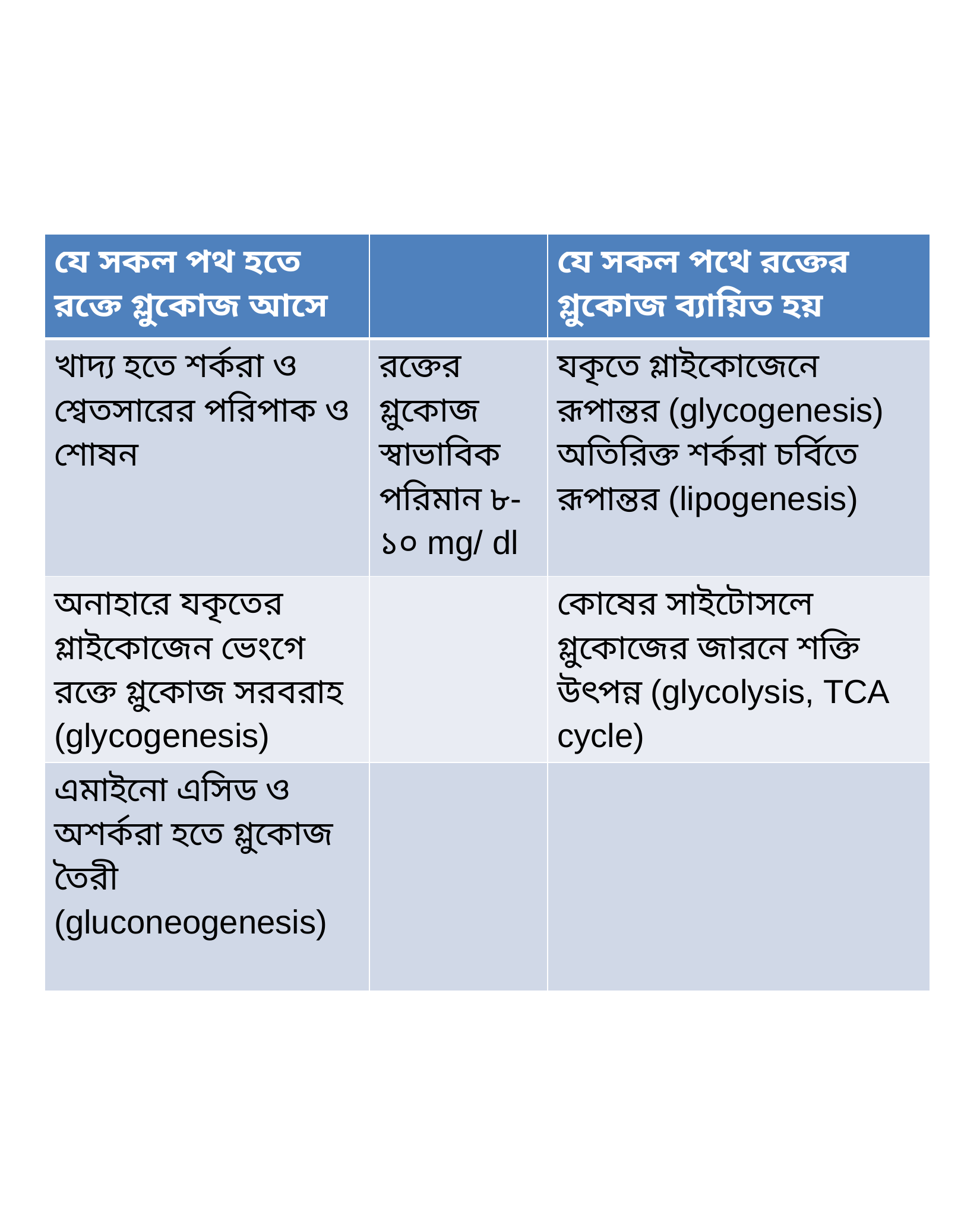

| যে সকল পথ হতে রক্তে গ্লুকোজ আসে |  | যে সকল পথে রক্তের গ্লুকোজ ব্যায়িত হয় |
| --- | --- | --- |
| খাদ্য হতে শর্করা ও শ্বেতসারের পরিপাক ও শোষন | রক্তের গ্লুকোজ স্বাভাবিক পরিমান ৮-১০ mg/ dl | যকৃতে গ্লাইকোজেনে রূপান্তর (glycogenesis) অতিরিক্ত শর্করা চর্বিতে রূপান্তর (lipogenesis) |
| অনাহারে যকৃতের গ্লাইকোজেন ভেংগে রক্তে গ্লুকোজ সরবরাহ (glycogenesis) |  | কোষের সাইটোসলে গ্লুকোজের জারনে শক্তি উৎপন্ন (glycolysis, TCA cycle) |
| এমাইনো এসিড ও অশর্করা হতে গ্লুকোজ তৈরী (gluconeogenesis) |  |  |